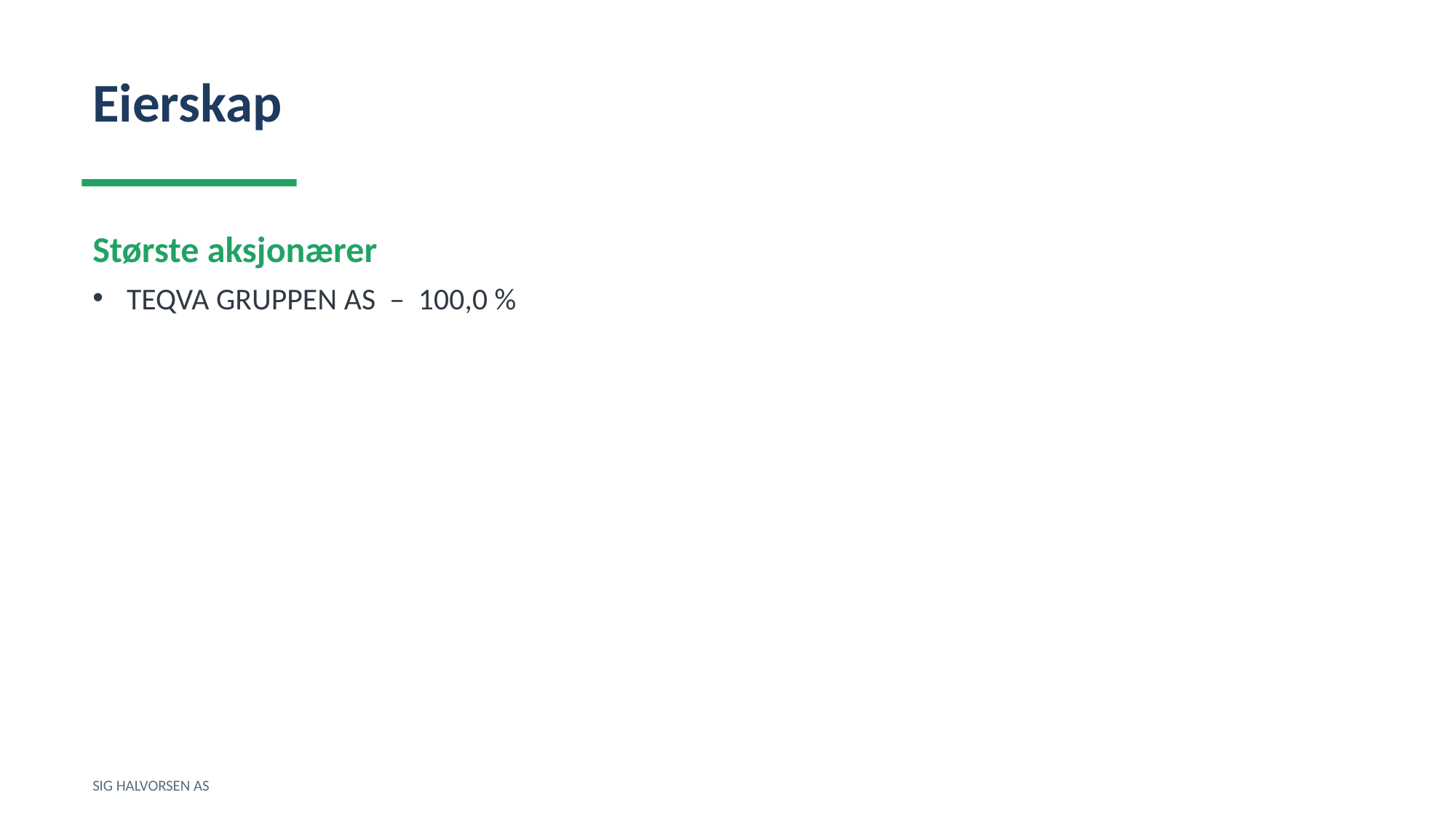

Eierskap

Største aksjonærer
TEQVA GRUPPEN AS  –  100,0 %
SIG HALVORSEN AS